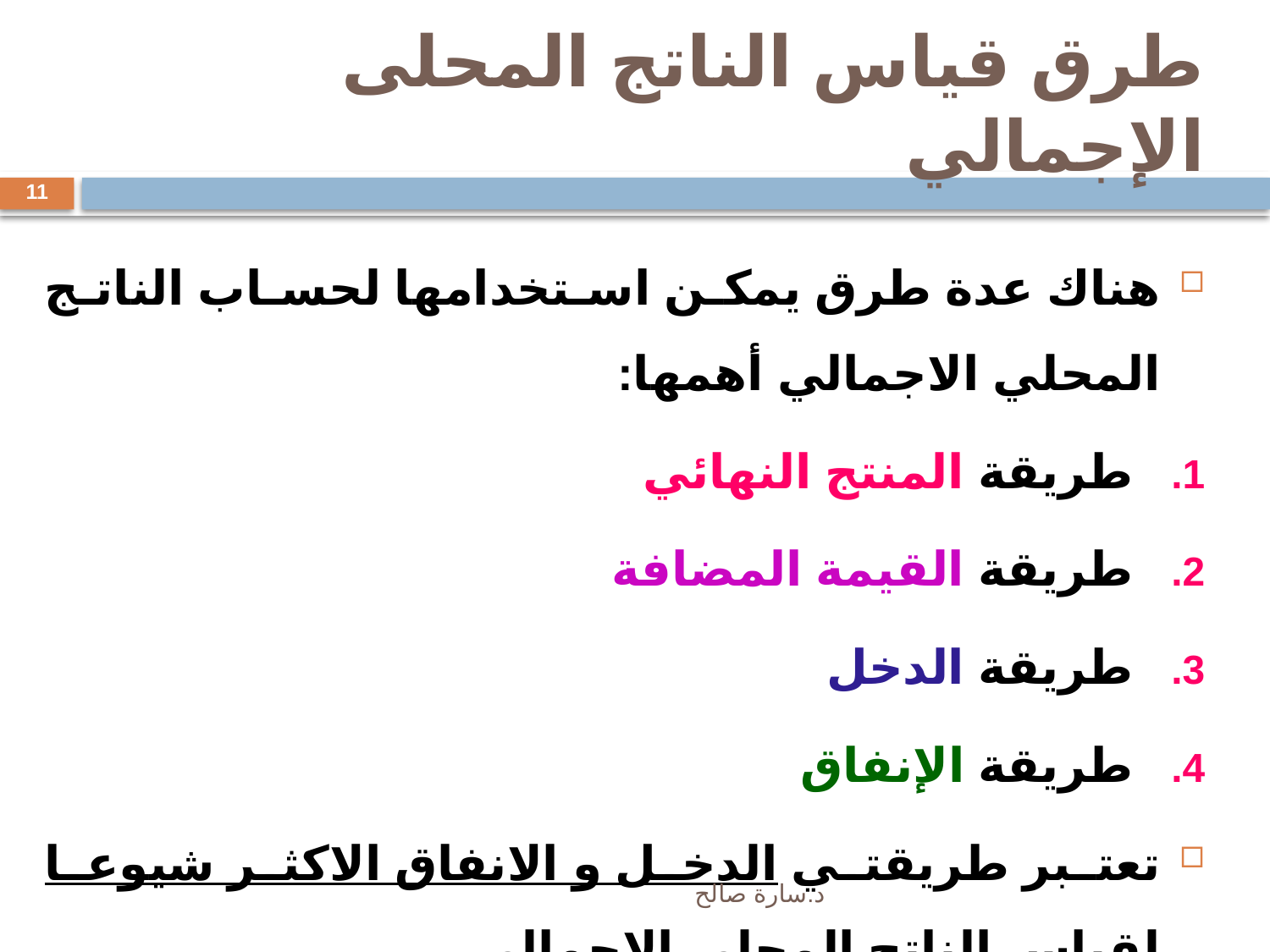

# طرق قياس الناتج المحلى الإجمالي
11
هناك عدة طرق يمكن استخدامها لحساب الناتج المحلي الاجمالي أهمها:
طريقة المنتج النهائي
طريقة القيمة المضافة
طريقة الدخل
طريقة الإنفاق
تعتبر طريقتي الدخل و الانفاق الاكثر شيوعا لقياس الناتج المحلي الاجمالي
د.سارة صالح